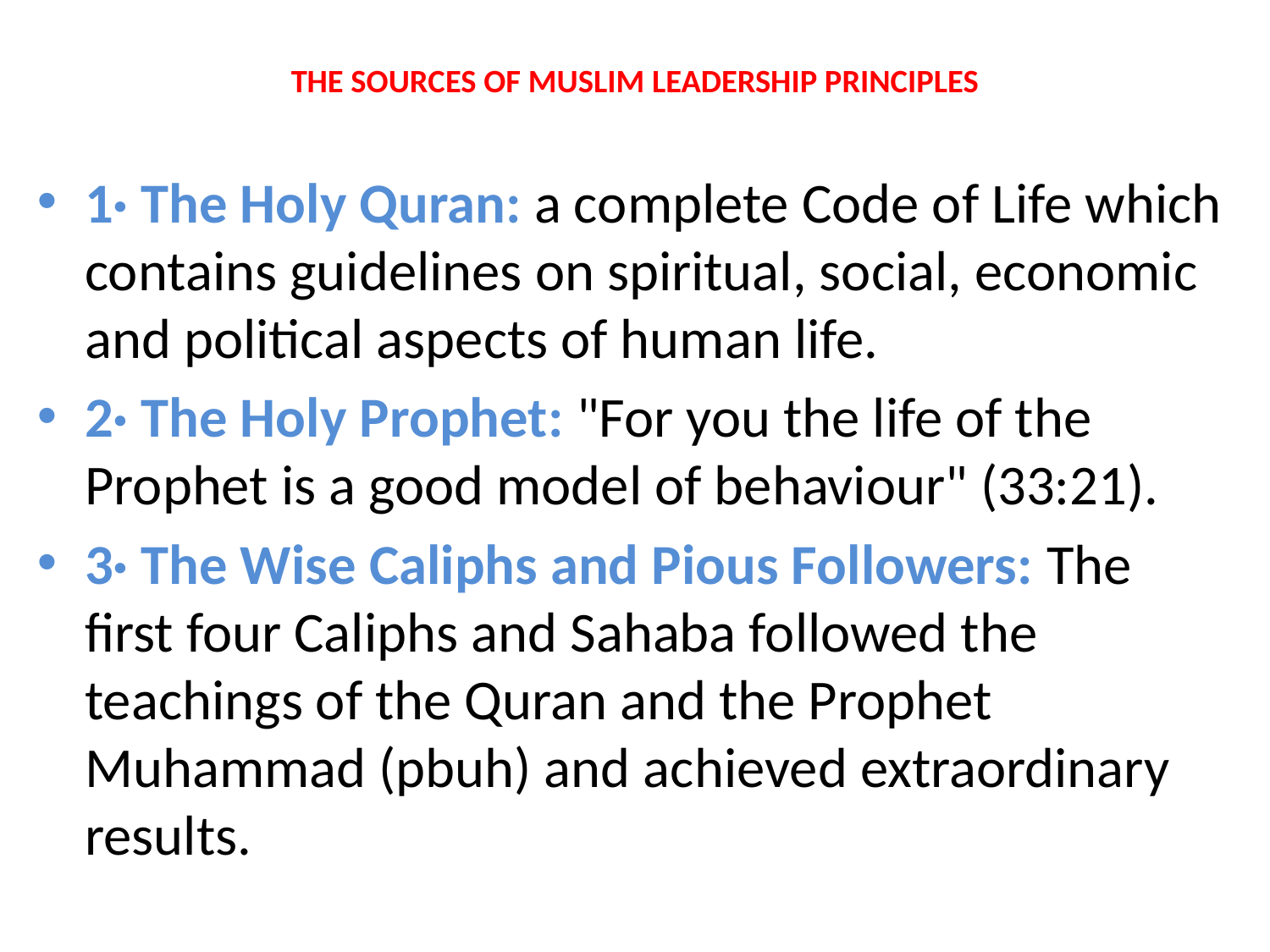

# THE SOURCES OF MUSLIM LEADERSHIP PRINCIPLES
1· The Holy Quran: a complete Code of Life which contains guidelines on spiritual, social, economic and political aspects of human life.
2· The Holy Prophet: "For you the life of the Prophet is a good model of behaviour" (33:21).
3· The Wise Caliphs and Pious Followers: The first four Caliphs and Sahaba followed the teachings of the Quran and the Prophet Muhammad (pbuh) and achieved extraordinary results.